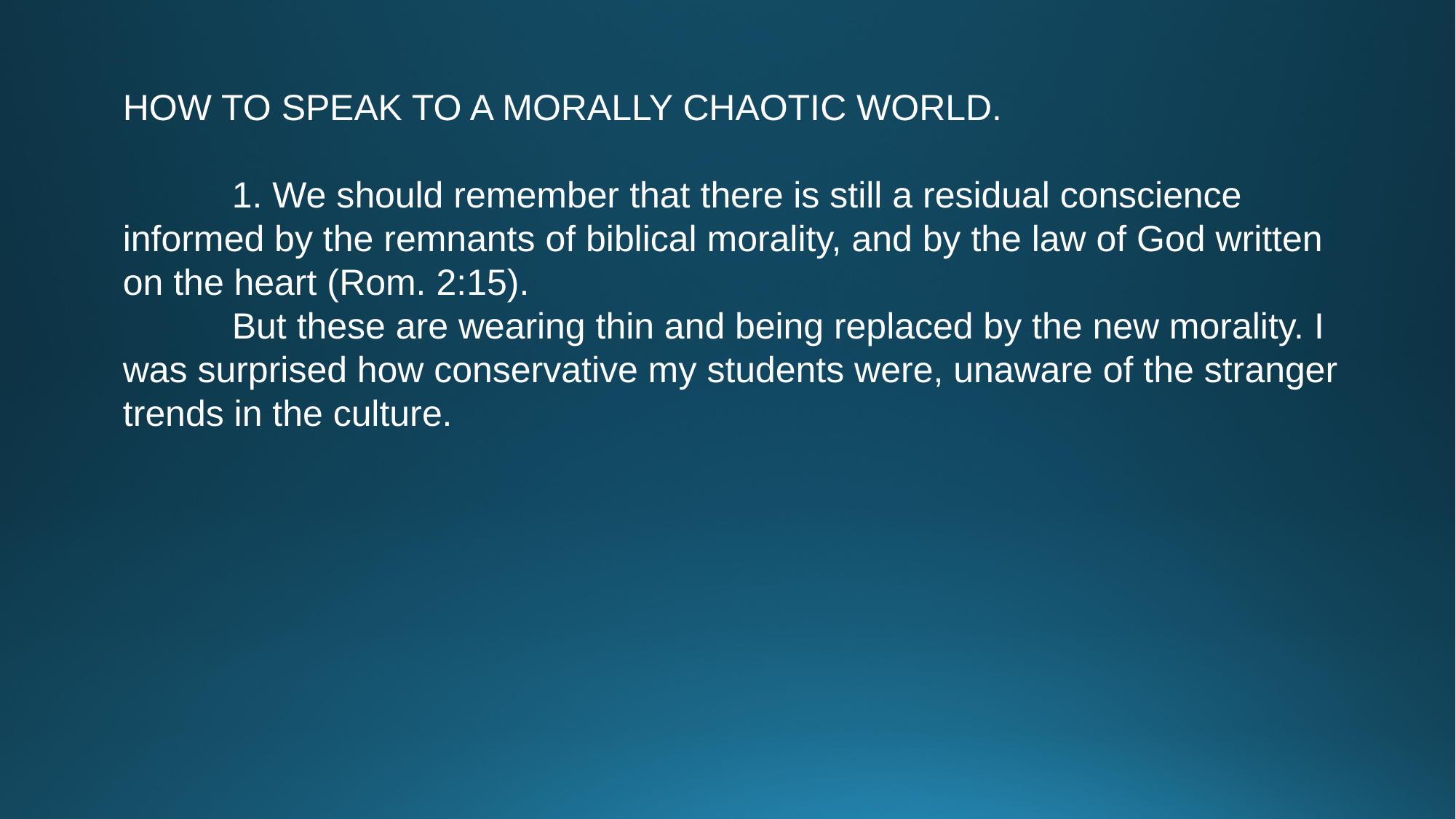

HOW TO SPEAK TO A MORALLY CHAOTIC WORLD.

	1. We should remember that there is still a residual conscience informed by the remnants of biblical morality, and by the law of God written on the heart (Rom. 2:15).
	But these are wearing thin and being replaced by the new morality. I was surprised how conservative my students were, unaware of the stranger trends in the culture.